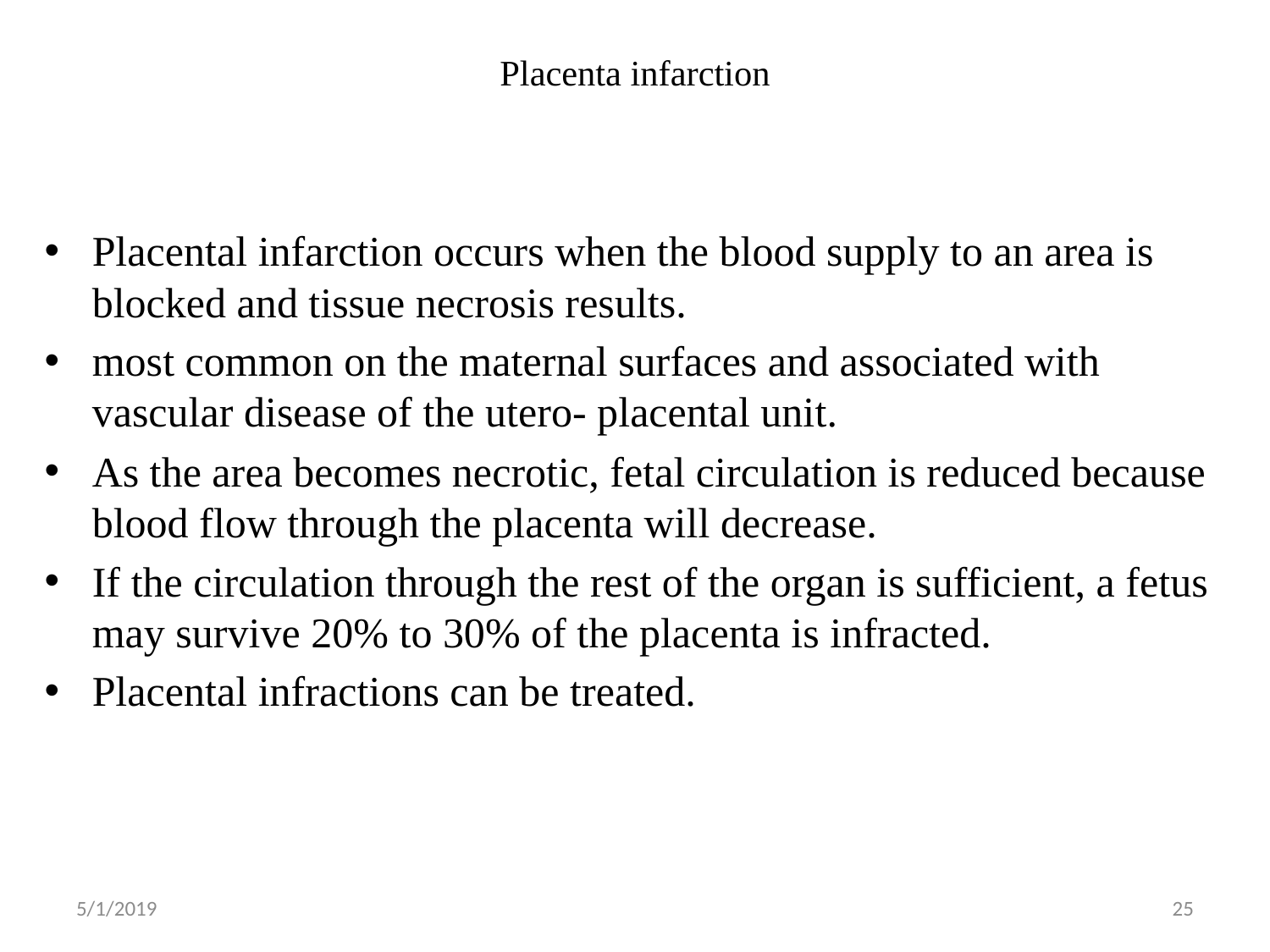

# Placenta infarction

Placental infarction occurs when the blood supply to an area is blocked and tissue necrosis results.
most common on the maternal surfaces and associated with vascular disease of the utero- placental unit.
As the area becomes necrotic, fetal circulation is reduced because blood flow through the placenta will decrease.
If the circulation through the rest of the organ is sufficient, a fetus may survive 20% to 30% of the placenta is infracted.
Placental infractions can be treated.
5/1/2019
25